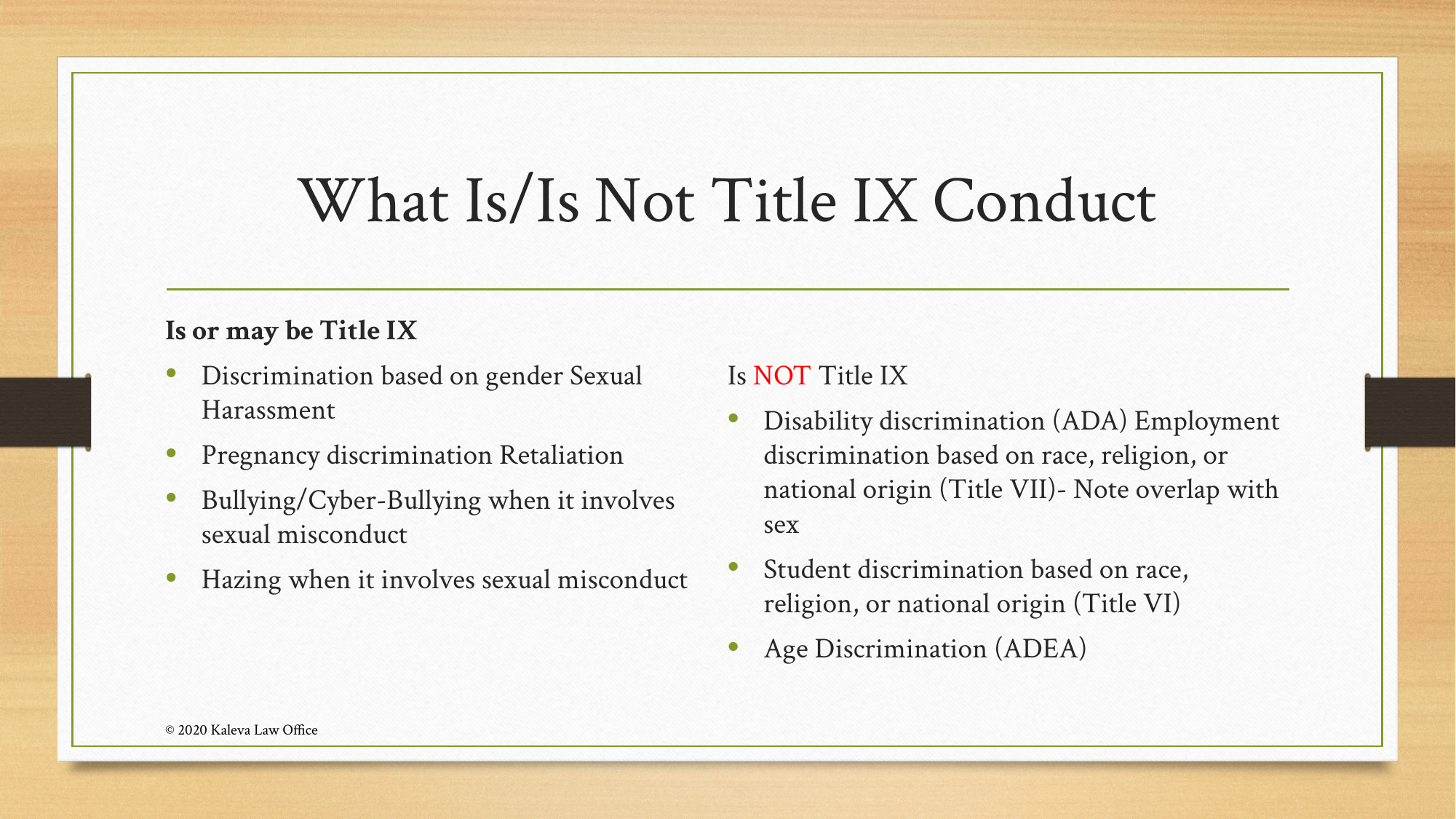

# What Is/Is Not Title IX Conduct
Is or may be Title IX
Discrimination based on gender Sexual Harassment
Pregnancy discrimination Retaliation
Bullying/Cyber-Bullying when it involves sexual misconduct
Hazing when it involves sexual misconduct

Is NOT Title IX
Disability discrimination (ADA) Employment discrimination based on race, religion, or national origin (Title VII)- Note overlap with sex
Student discrimination based on race, religion, or national origin (Title VI)
Age Discrimination (ADEA)

© 2020 Kaleva Law Office